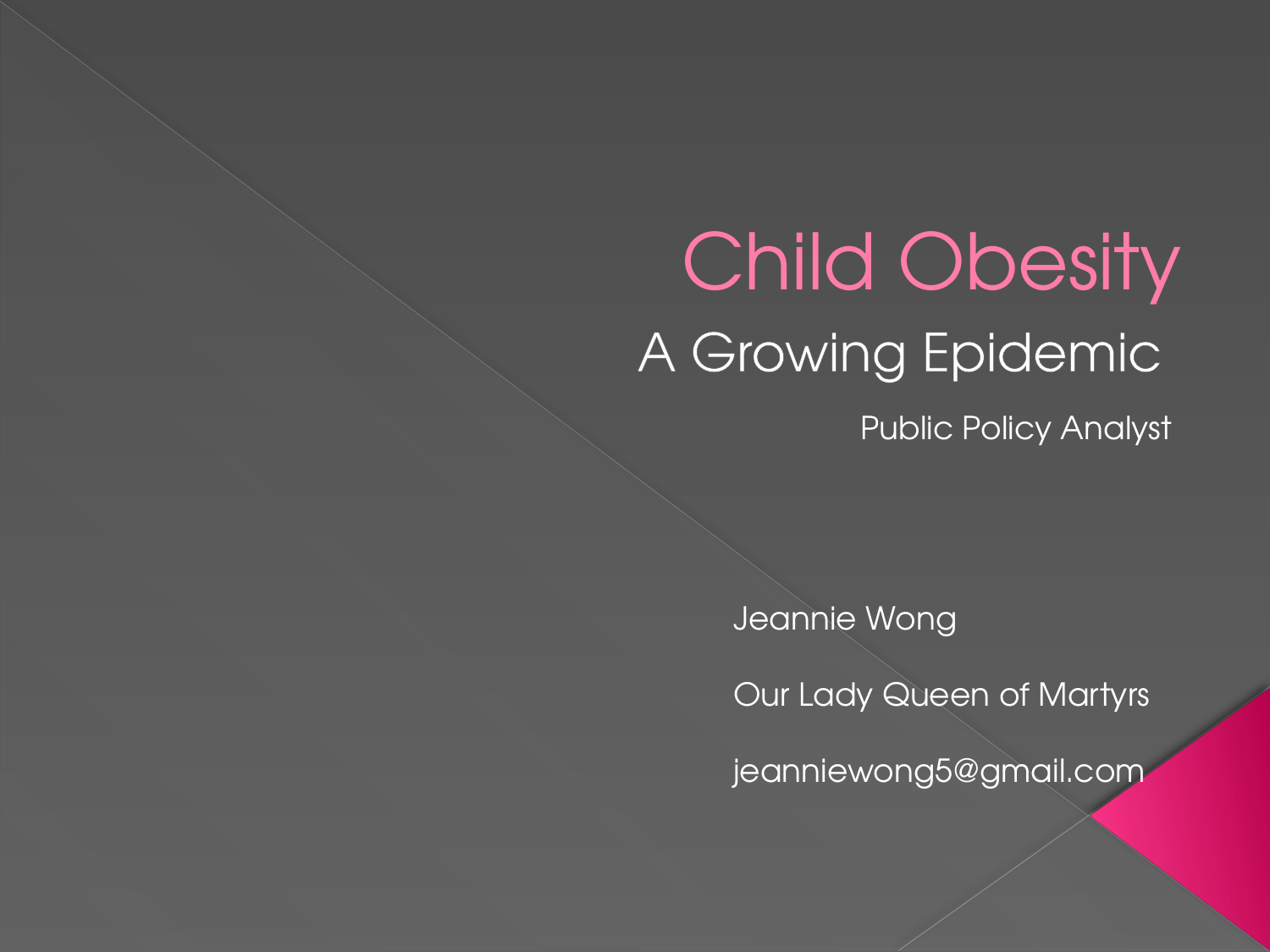

# Child Obesity
A Growing Epidemic
Public Policy Analyst
Jeannie Wong

Our Lady Queen of Martyrs

jeanniewong5@gmail.com